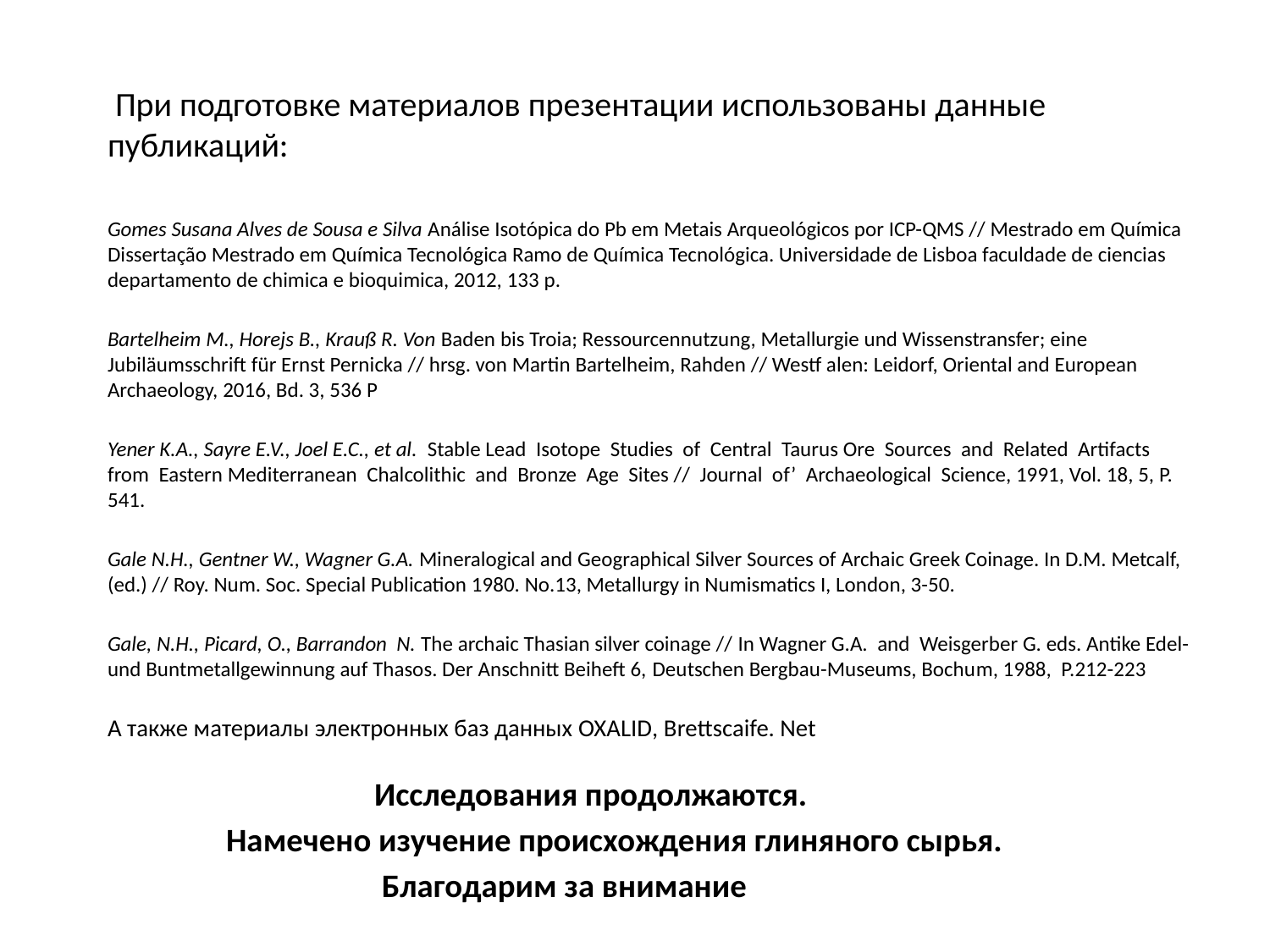

При подготовке материалов презентации использованы данные публикаций:

Gomes Susana Alves de Sousa e Silva Análise Isotópica do Pb em Metais Arqueológicos por ICP-QMS // Mestrado em Química Dissertação Mestrado em Química Tecnológica Ramo de Química Tecnológica. Universidade de Lisboa faculdade de ciencias departamento de chimica e bioquimica, 2012, 133 p.

Bartelheim M., Horejs B., Krauß R. Von Baden bis Troia; Ressourcennutzung, Metallurgie und Wissenstransfer; eine Jubiläumsschrift für Ernst Pernicka // hrsg. von Martin Bartelheim, Rahden // Westf alen: Leidorf, Oriental and European Archaeology, 2016, Bd. 3, 536 P

Yener K.A., Sayre E.V., Joel E.C., et al.  Stable Lead  Isotope  Studies  of  Central  Taurus Ore  Sources  and  Related  Artifacts  from  Eastern Mediterranean  Chalcolithic  and  Bronze  Age  Sites //  Journal  of’  Archaeological  Science, 1991, Vol. 18, 5, P. 541.

Gale N.H., Gentner W., Wagner G.A. Mineralogical and Geographical Silver Sources of Archaic Greek Coinage. In D.M. Metcalf, (ed.) // Roy. Num. Soc. Special Publication 1980. No.13, Metallurgy in Numismatics I, London, 3-50.

Gale, N.H., Picard, O., Barrandon  N. The archaic Thasian silver coinage // In Wagner G.A.  and  Weisgerber G. eds. Antike Edel- und Buntmetallgewinnung auf Thasos. Der Anschnitt Beiheft 6, Deutschen Bergbau-Museums, Bochum, 1988,  P.212-223

А также материалы электронных баз данных OXALID, Brettscaife. Net

                                    Исследования продолжаются.
                Намечено изучение происхождения глиняного сырья.
                                     Благодарим за внимание